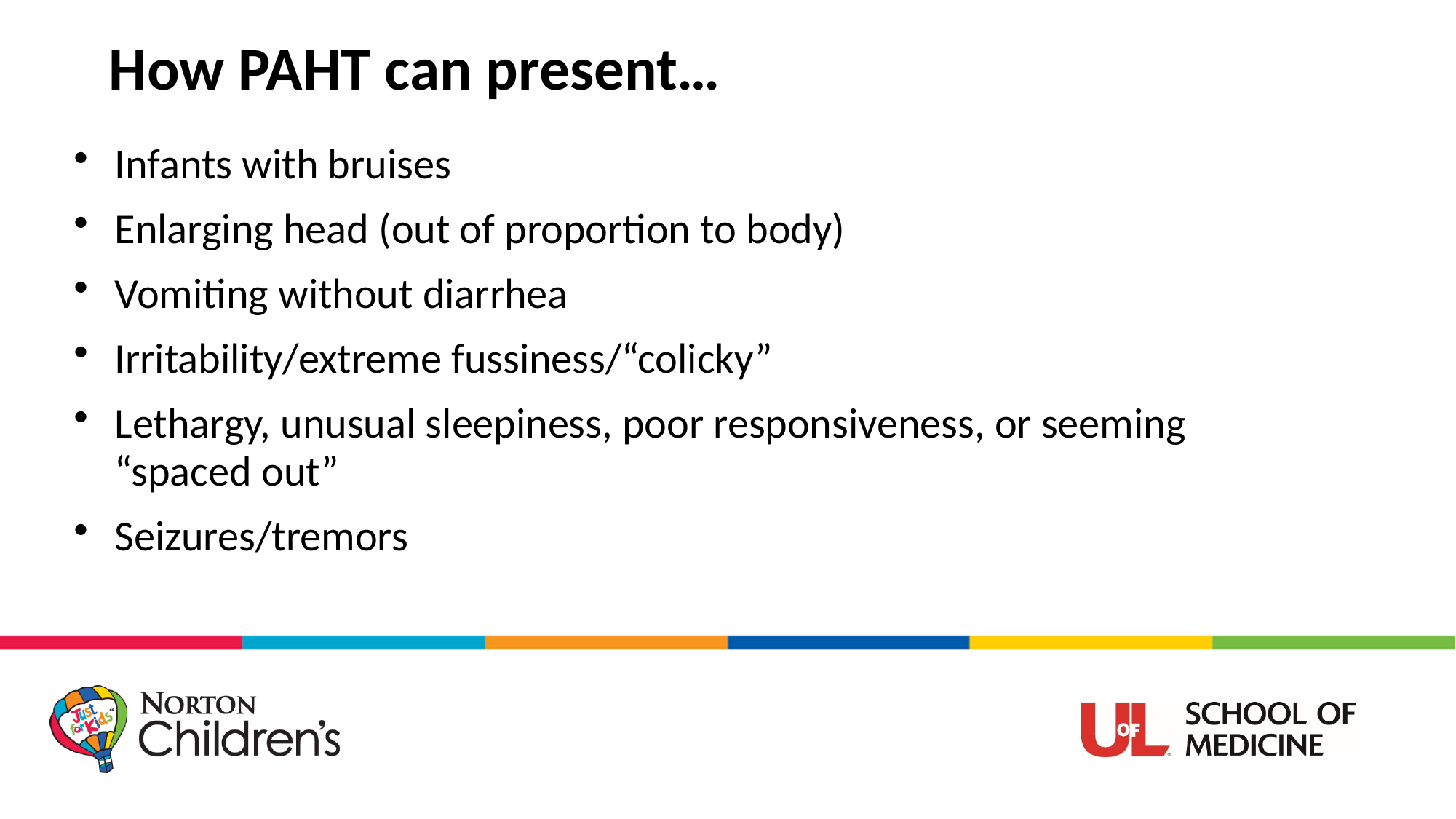

How PAHT can present…
Infants with bruises
Enlarging head (out of proportion to body)
Vomiting without diarrhea
Irritability/extreme fussiness/“colicky”
Lethargy, unusual sleepiness, poor responsiveness, or seeming “spaced out”
Seizures/tremors